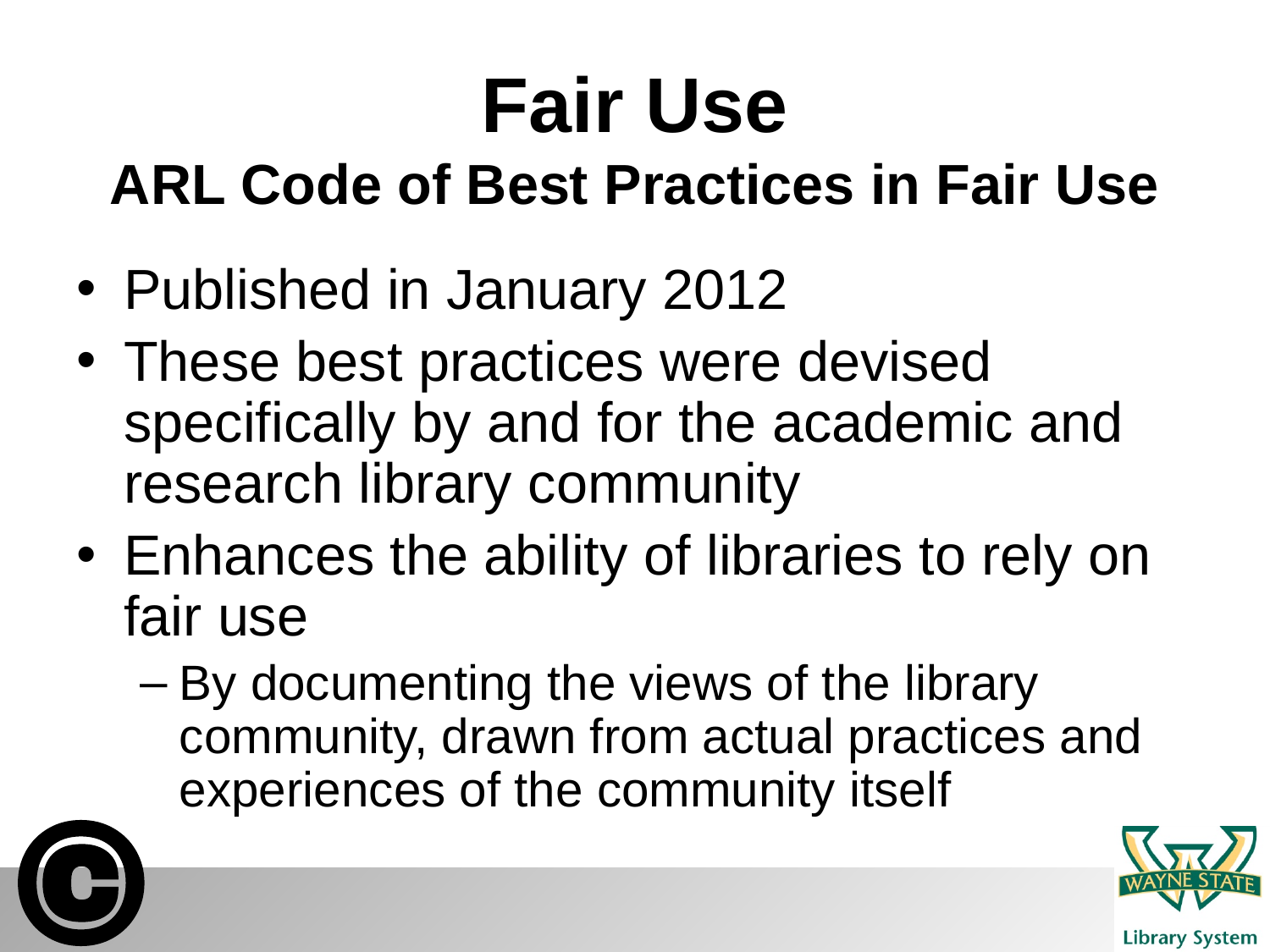

# Fair Use ARL Code of Best Practices in Fair Use
Published in January 2012
These best practices were devised specifically by and for the academic and research library community
Enhances the ability of libraries to rely on fair use
By documenting the views of the library community, drawn from actual practices and experiences of the community itself
©